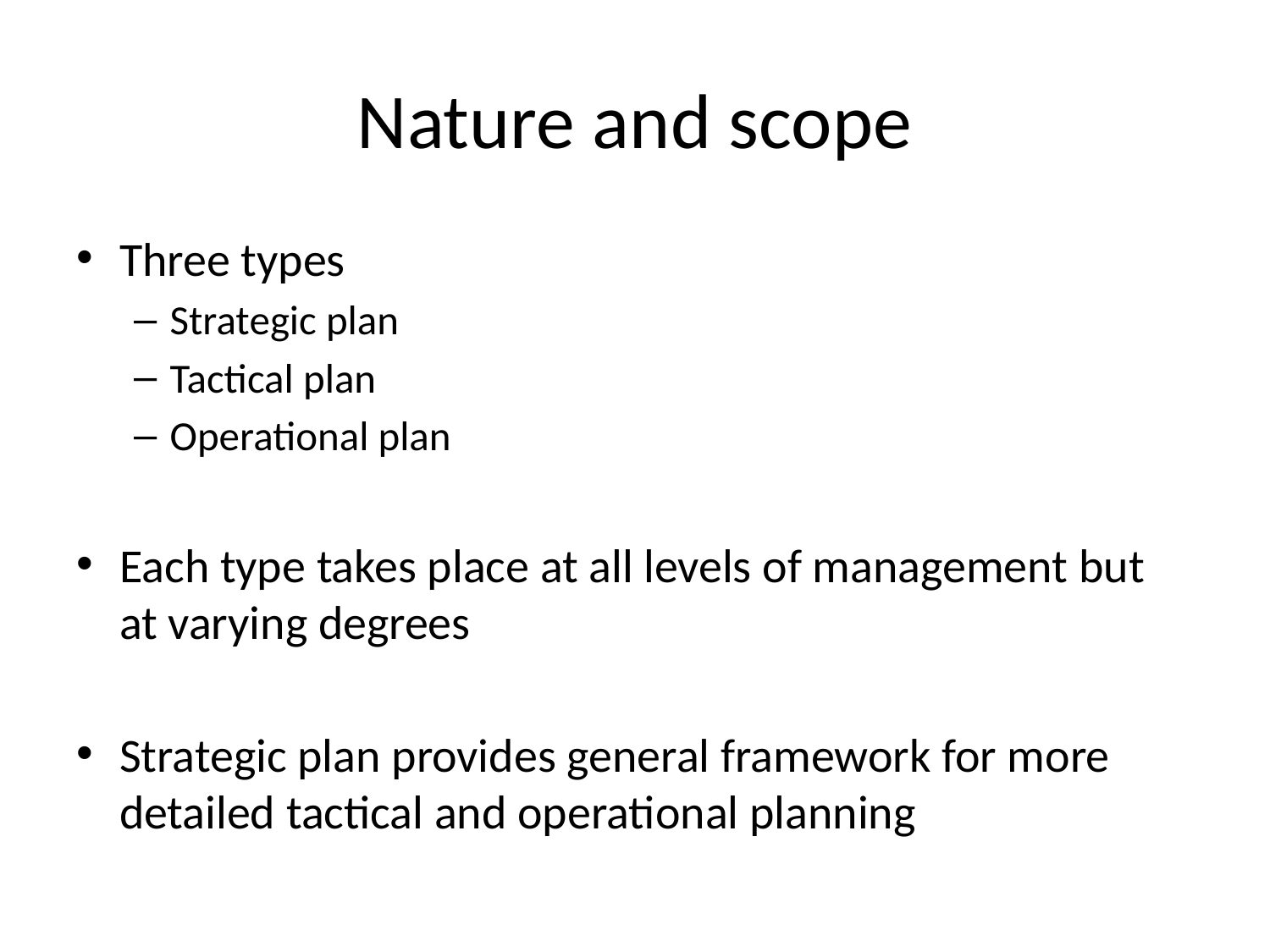

# Nature and scope
Three types
Strategic plan
Tactical plan
Operational plan

Each type takes place at all levels of management but at varying degrees

Strategic plan provides general framework for more detailed tactical and operational planning